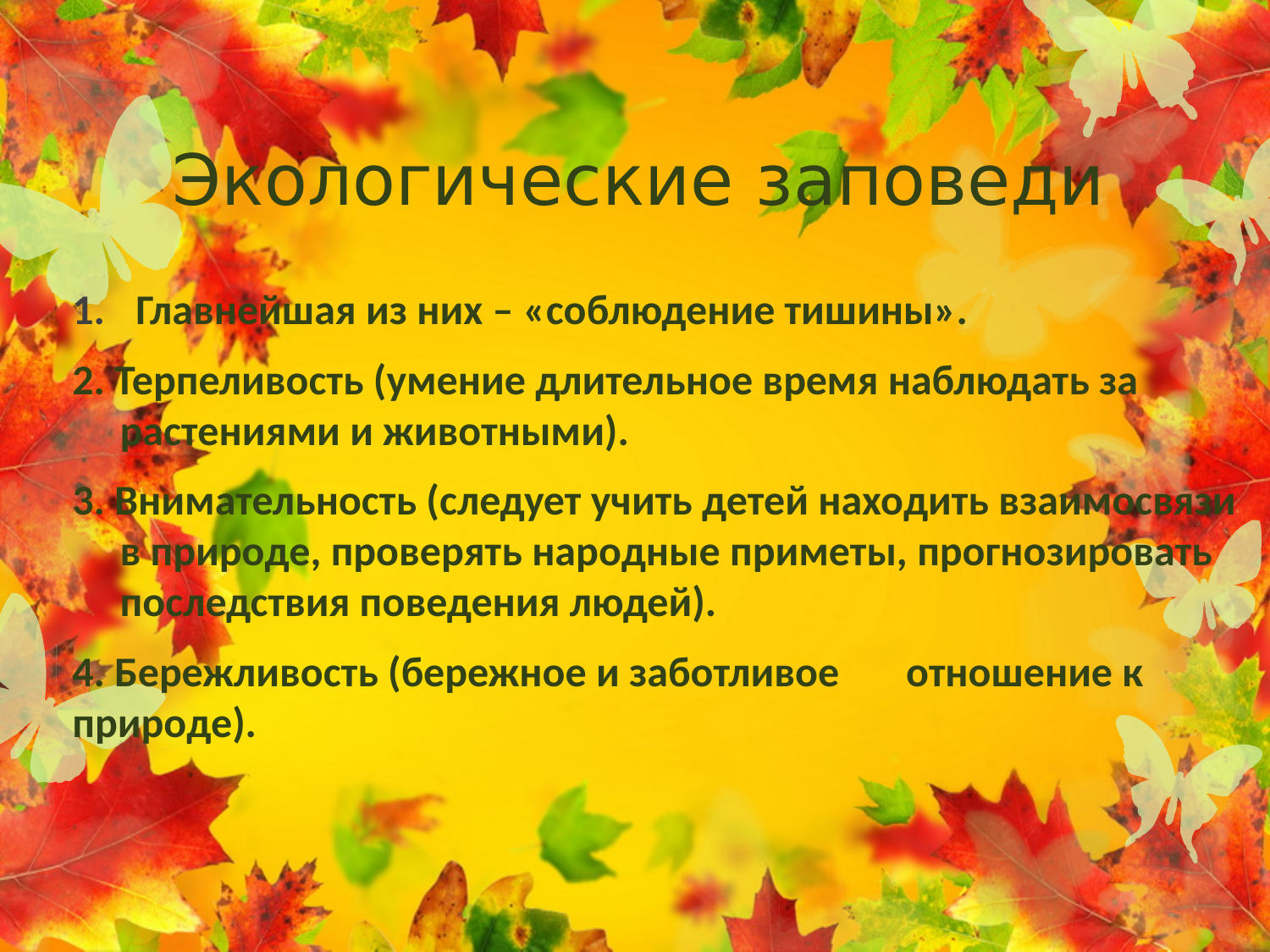

# Экологические заповеди
Главнейшая из них – «соблюдение тишины».
2. Терпеливость (умение длительное время наблюдать за растениями и животными).
3. Внимательность (следует учить детей находить взаимосвязи в природе, проверять народные приметы, прогнозировать последствия поведения людей).
4. Бережливость (бережное и заботливое       отношение к природе).